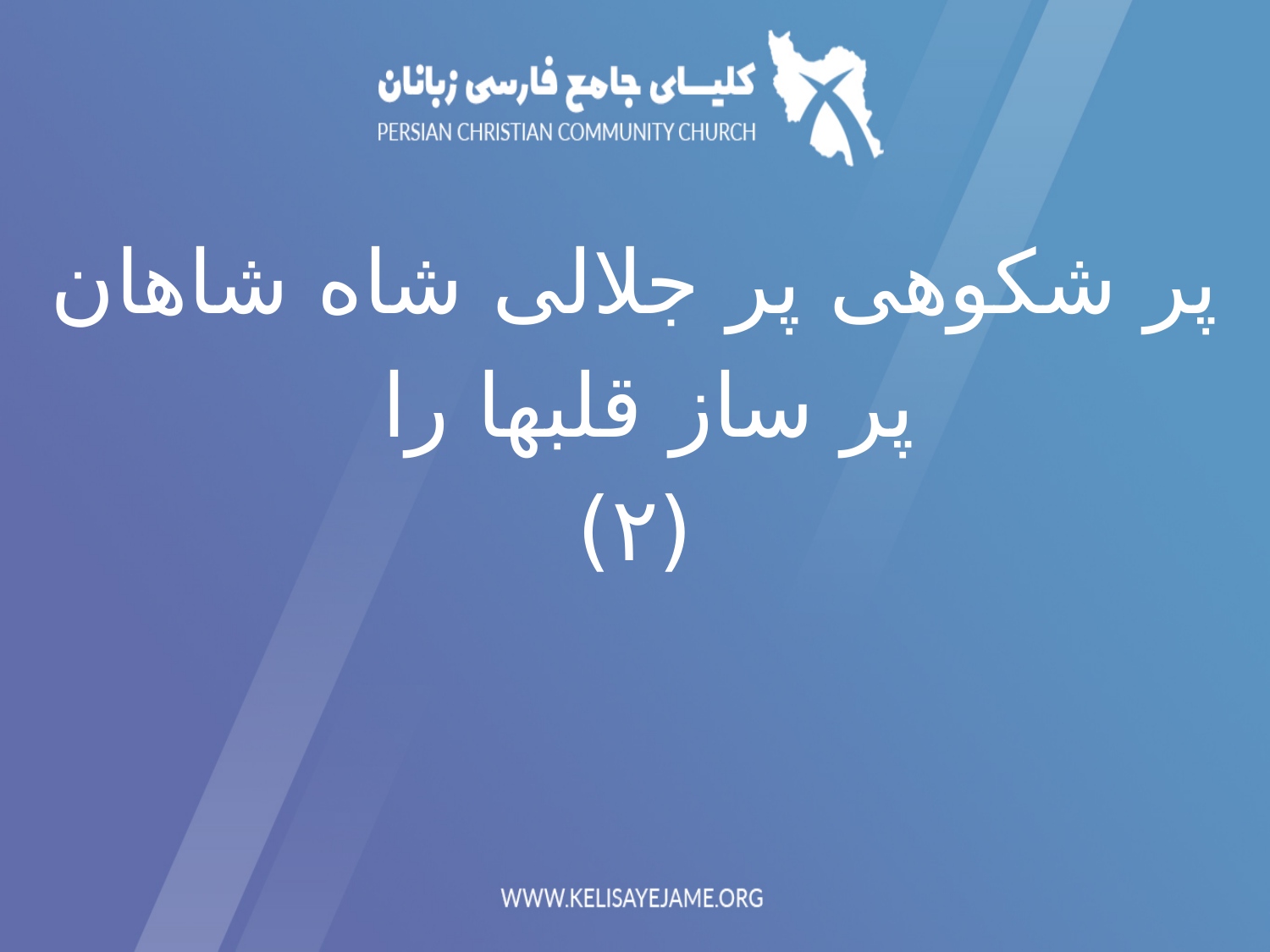

پر شکوهی پر جلالی شاه شاهان
پر ساز قلبها را
(۲)